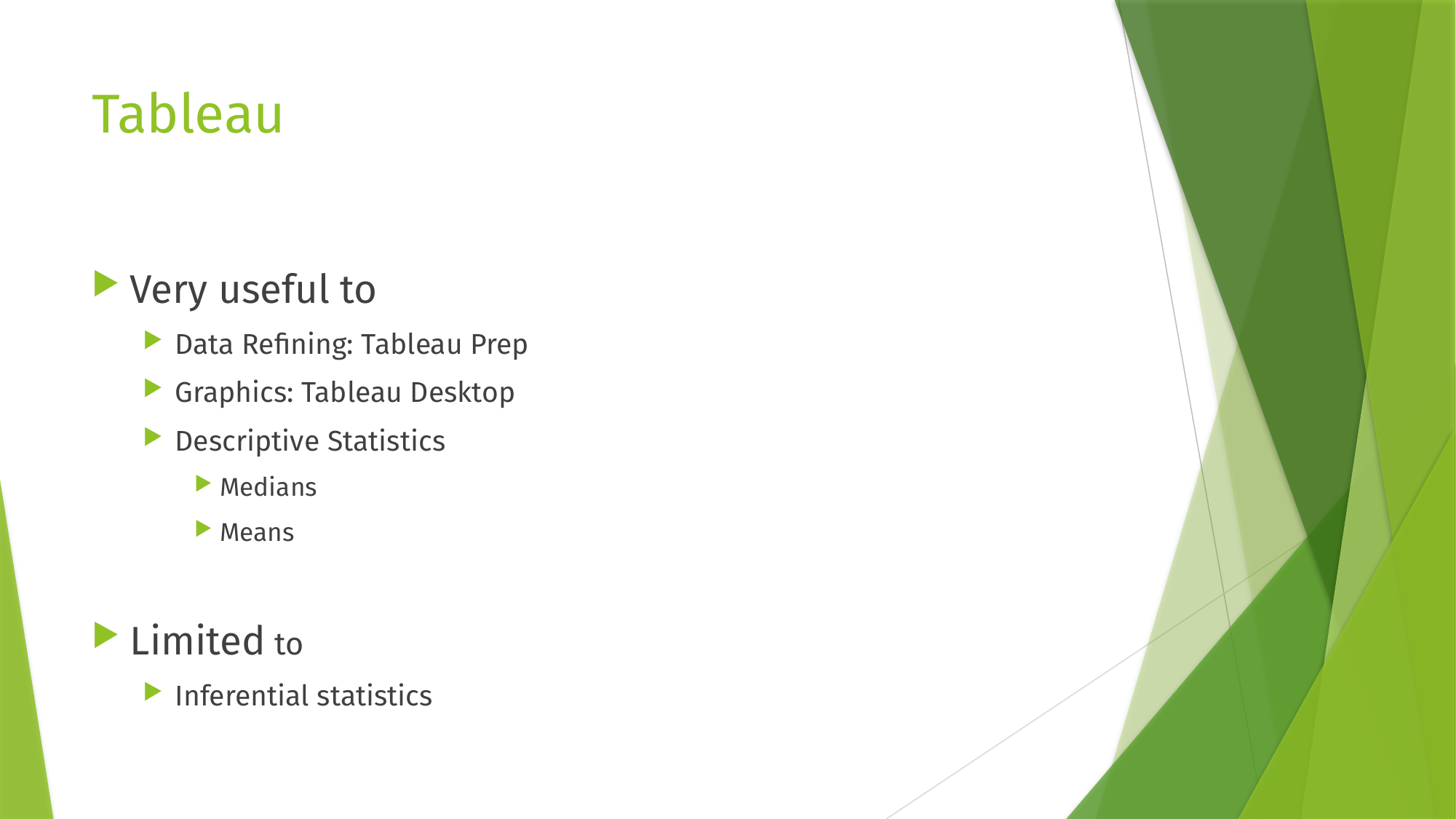

# Tableau
Very useful to
Data Refining: Tableau Prep
Graphics: Tableau Desktop
Descriptive Statistics
Medians
Means

Limited to
Inferential statistics